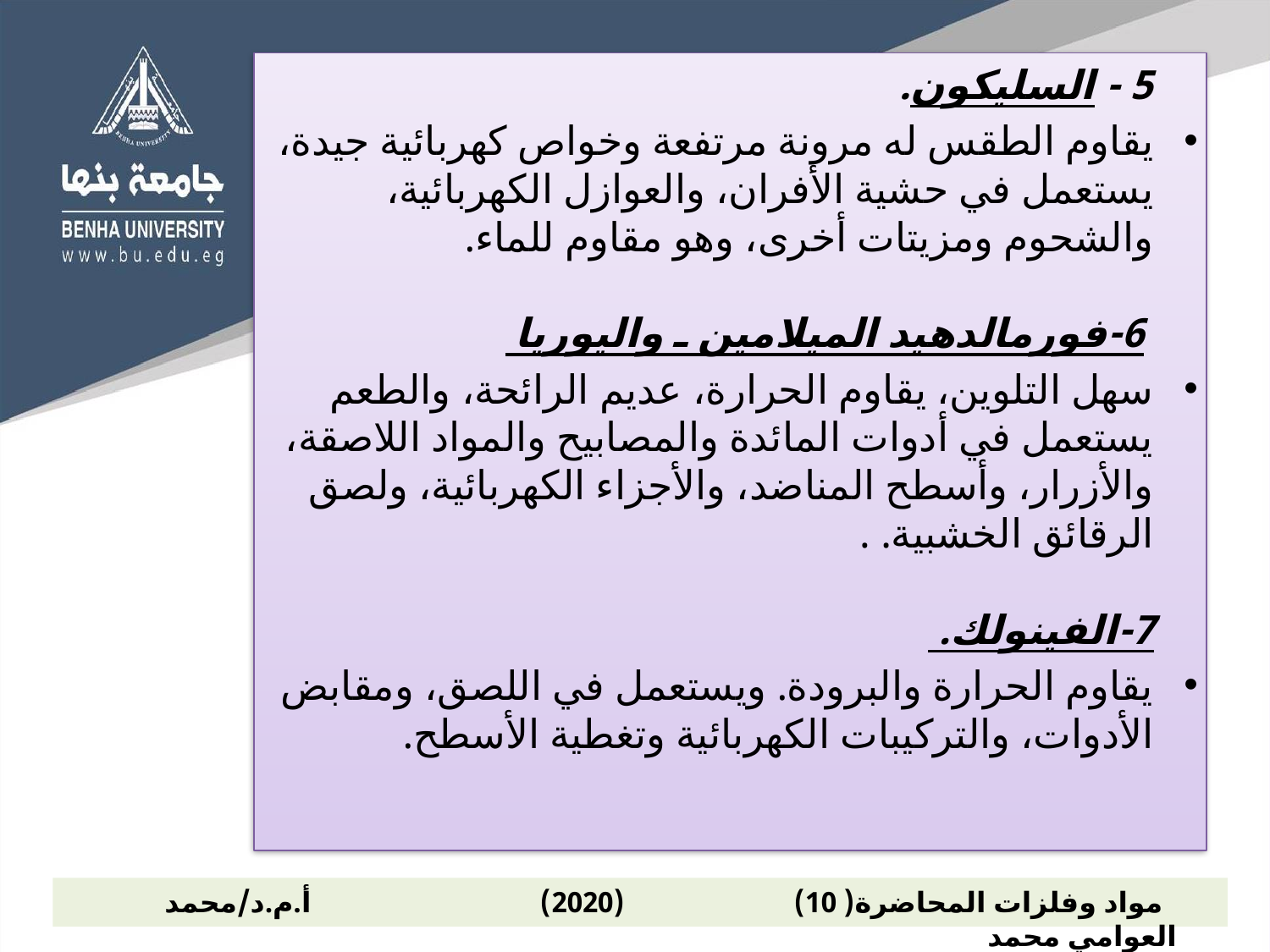

5 - السليكون.
يقاوم الطقس له مرونة مرتفعة وخواص كهربائية جيدة، يستعمل في حشية الأفران، والعوازل الكهربائية، والشحوم ومزيتات أخرى، وهو مقاوم للماء.
 6-فورمالدهيد الميلامين ـ واليوريا
سهل التلوين، يقاوم الحرارة، عديم الرائحة، والطعم يستعمل في أدوات المائدة والمصابيح والمواد اللاصقة، والأزرار، وأسطح المناضد، والأجزاء الكهربائية، ولصق الرقائق الخشبية. .
7-الفينولك.
يقاوم الحرارة والبرودة. ويستعمل في اللصق، ومقابض الأدوات، والتركيبات الكهربائية وتغطية الأسطح.
       مواد وفلزات المحاضرة( 10)                       (2020)                               أ.م.د/محمد العوامي محمد